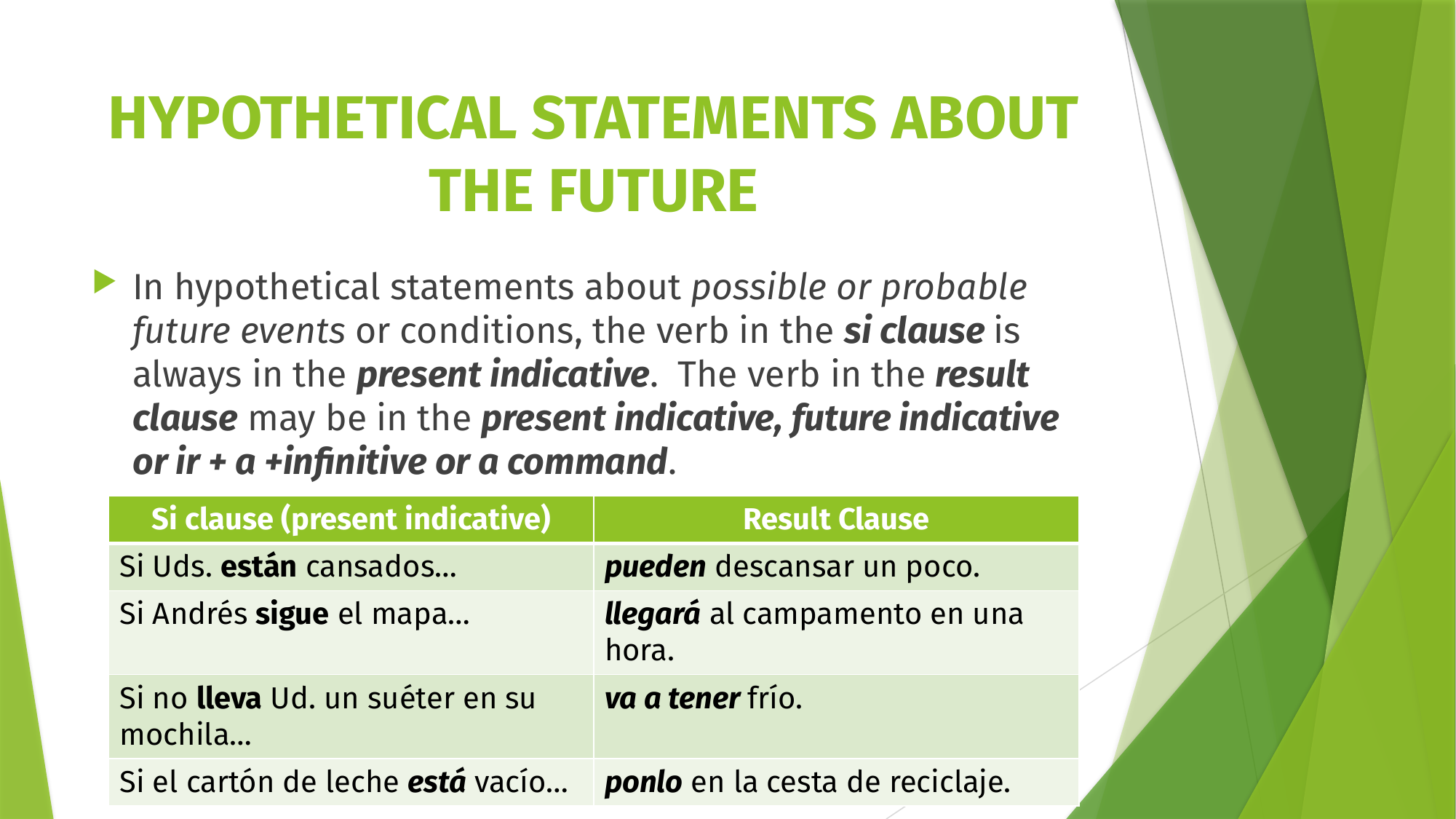

# HYPOTHETICAL STATEMENTS ABOUT THE FUTURE
In hypothetical statements about possible or probable future events or conditions, the verb in the si clause is always in the present indicative.  The verb in the result clause may be in the present indicative, future indicative or ir + a +infinitive or a command.

| Si clause (present indicative) | Result Clause |
| --- | --- |
| Si Uds. están cansados… | pueden descansar un poco. |
| Si Andrés sigue el mapa… | llegará al campamento en una hora. |
| Si no lleva Ud. un suéter en su mochila… | va a tener frío. |
| Si el cartón de leche está vacío… | ponlo en la cesta de reciclaje. |